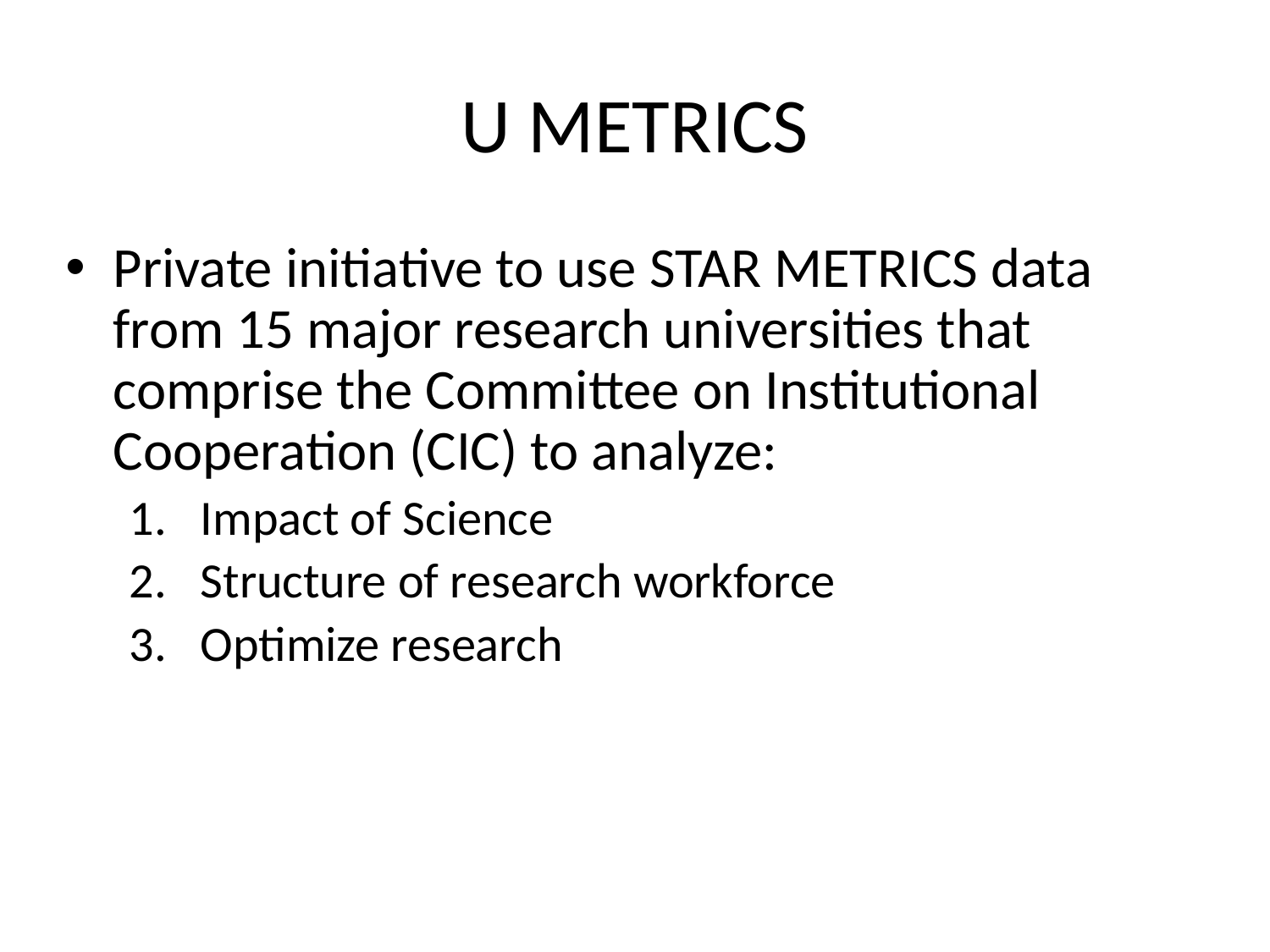

# U METRICS
Private initiative to use STAR METRICS data from 15 major research universities that comprise the Committee on Institutional Cooperation (CIC) to analyze:
Impact of Science
Structure of research workforce
Optimize research